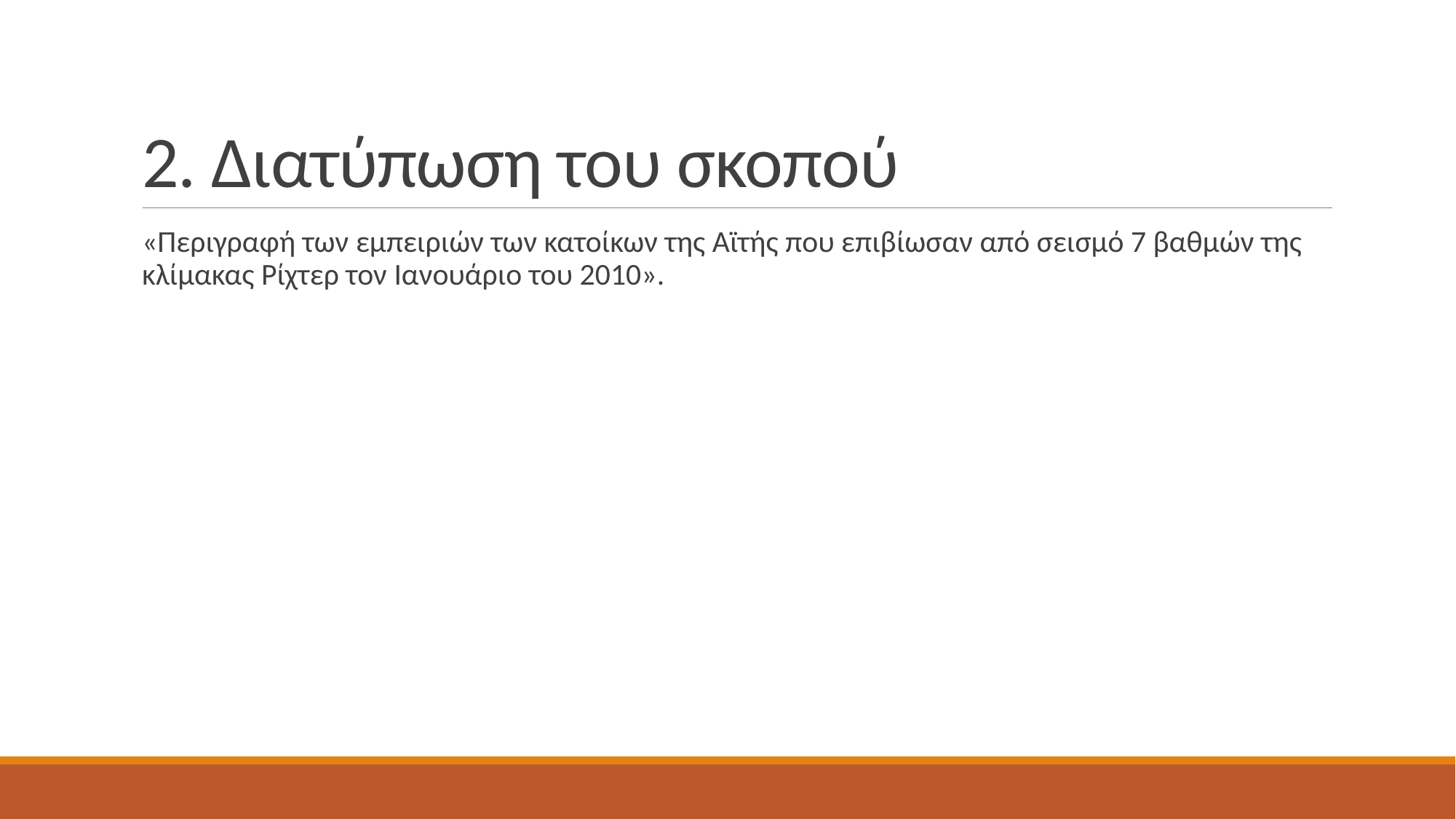

# 2. Διατύπωση του σκοπού
«Περιγραφή των εμπειριών των κατοίκων της Αϊτής που επιβίωσαν από σεισμό 7 βαθμών της κλίμακας Ρίχτερ τον Ιανουάριο του 2010».